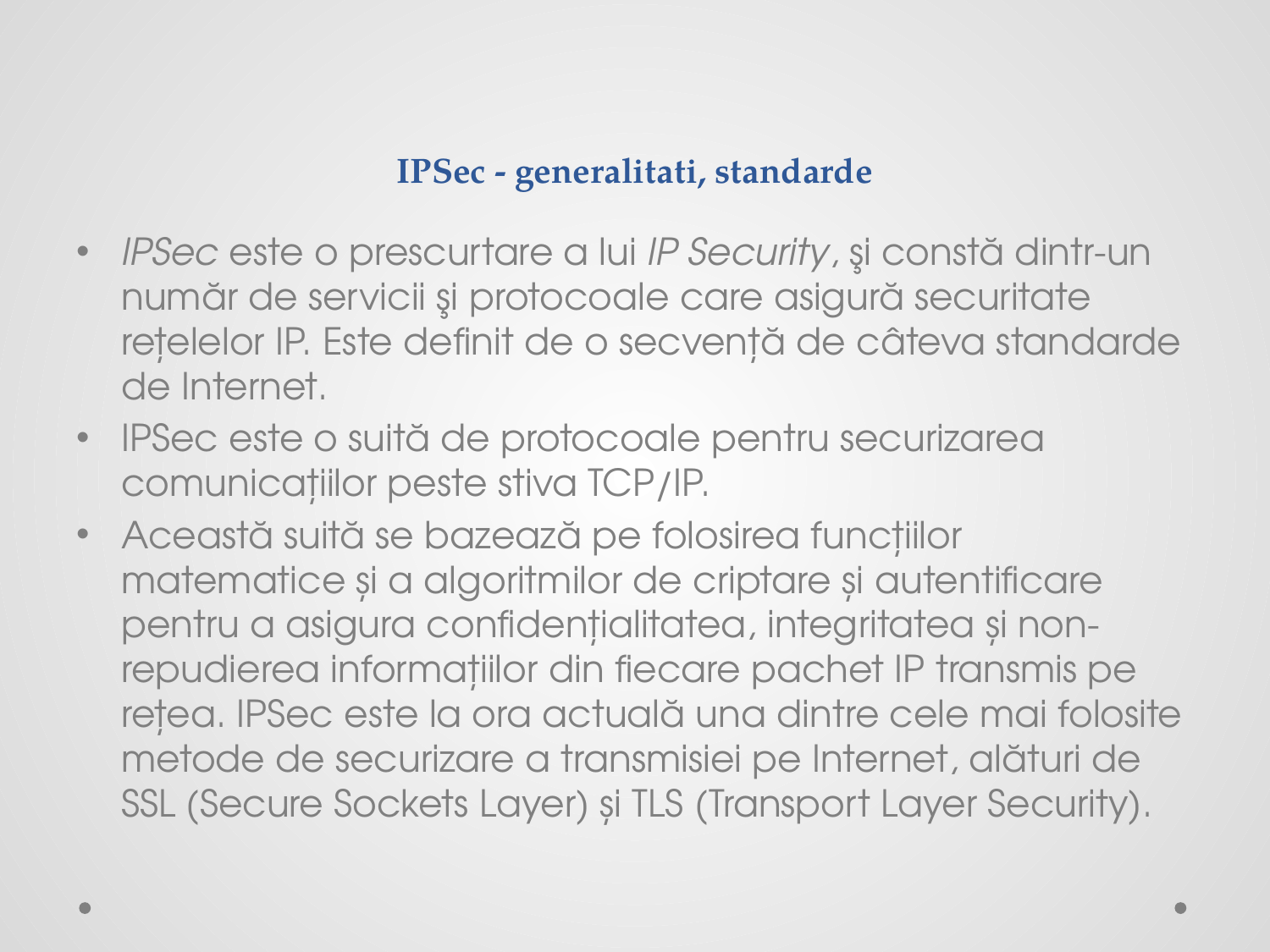

# IPSec - generalitati, standarde
IPSec este o prescurtare a lui IP Security, şi constă dintr‐un număr de servicii şi protocoale care asigură securitate rețelelor IP. Este definit de o secvență de câteva standarde de Internet.
IPSec este o suită de protocoale pentru securizarea comunicațiilor peste stiva TCP/IP.
Această suită se bazează pe folosirea funcțiilor matematice și a algoritmilor de criptare și autentificare pentru a asigura confidențialitatea, integritatea și non-repudierea informațiilor din fiecare pachet IP transmis pe rețea. IPSec este la ora actuală una dintre cele mai folosite metode de securizare a transmisiei pe Internet, alături de SSL (Secure Sockets Layer) și TLS (Transport Layer Security).